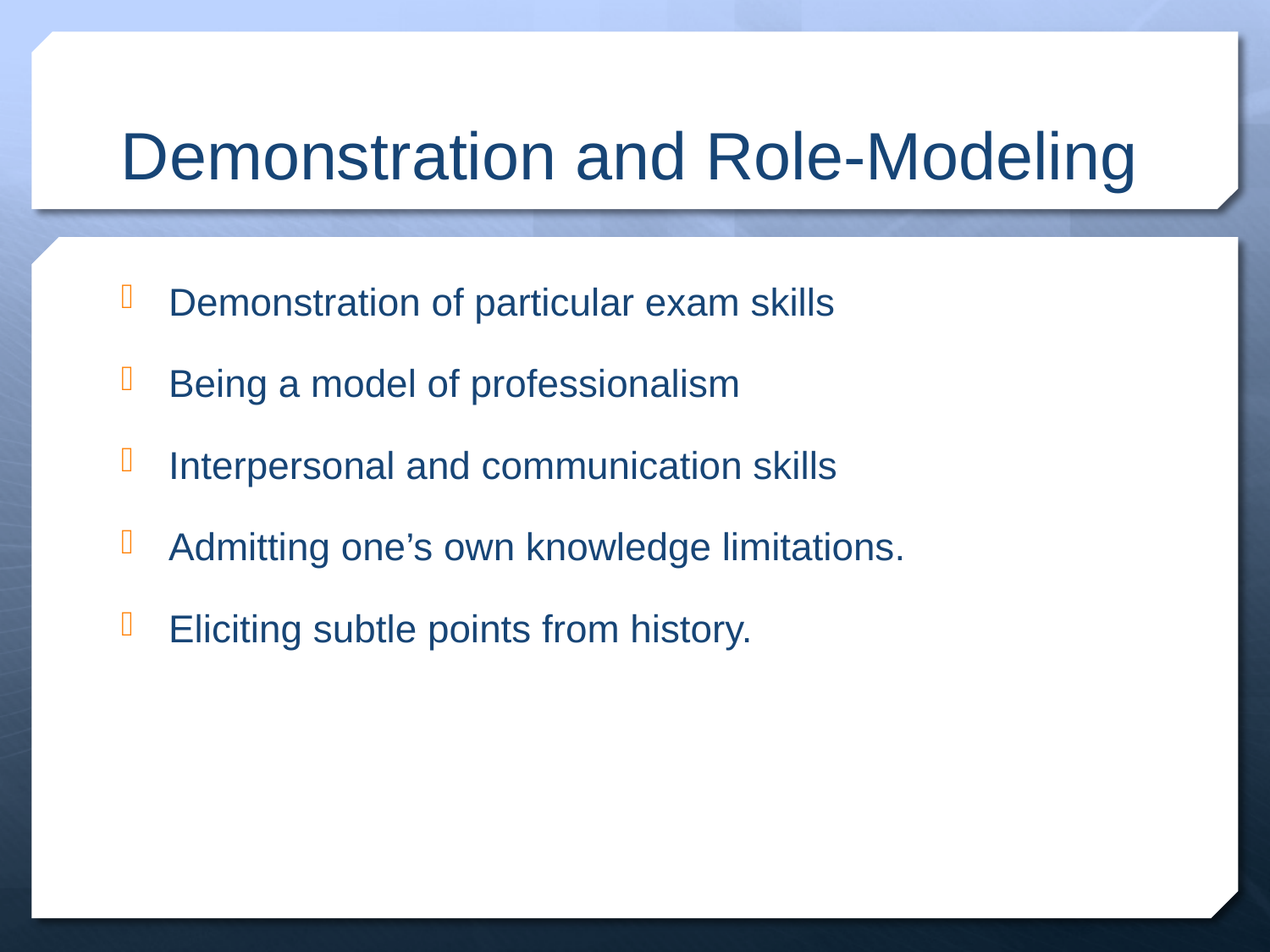

# Demonstration and Role-Modeling
Demonstration of particular exam skills
Being a model of professionalism
Interpersonal and communication skills
Admitting one’s own knowledge limitations.
Eliciting subtle points from history.